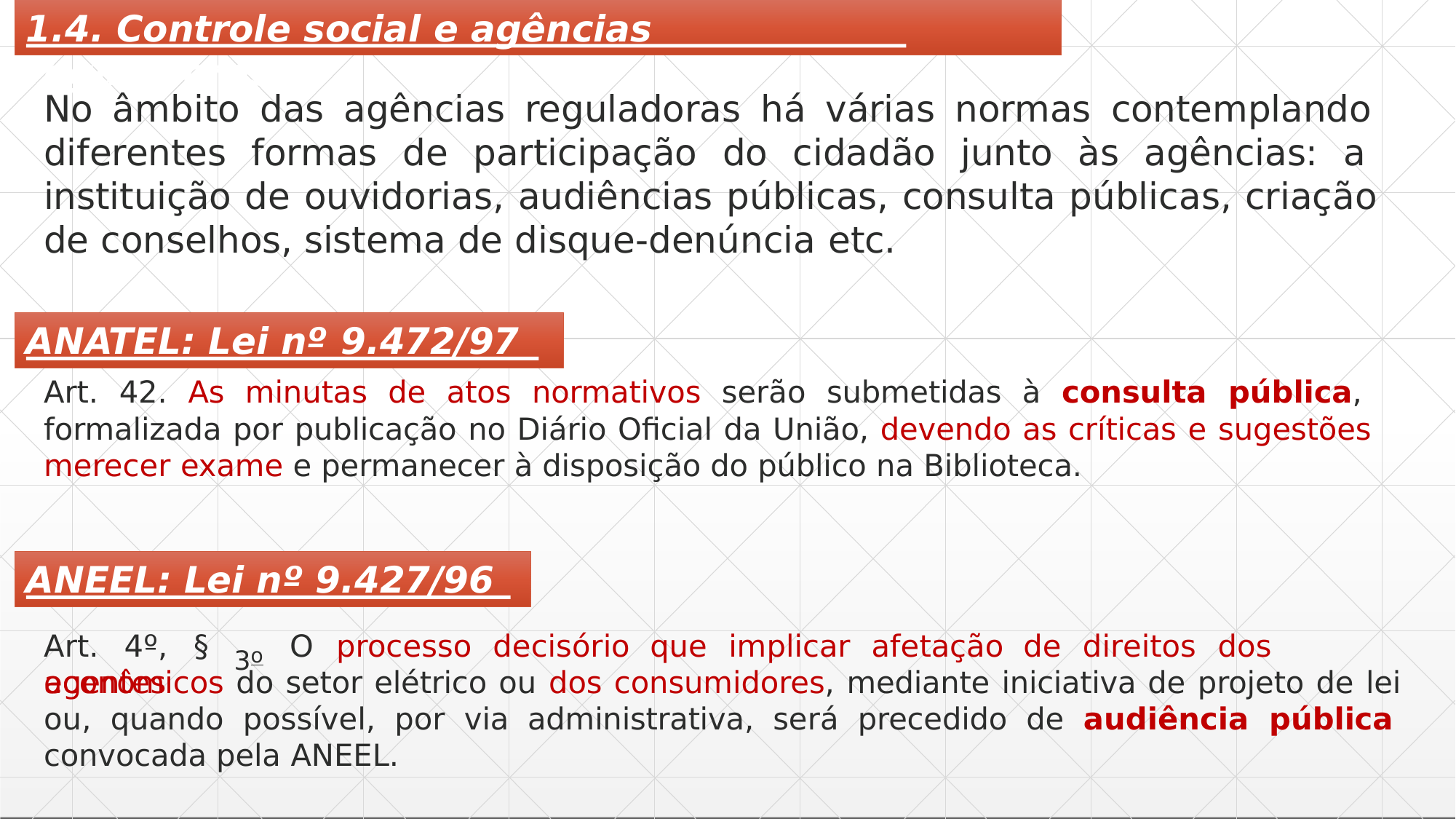

# 1.4. Controle social e agências reguladoras

No âmbito das agências reguladoras há várias normas contemplando  diferentes formas de participação do cidadão junto às agências: a  instituição de ouvidorias, audiências públicas, consulta públicas, criação  de conselhos, sistema de disque-denúncia etc.
ANATEL: Lei nº 9.472/97
Art. 42. As minutas de atos normativos serão submetidas à consulta pública,  formalizada por publicação no Diário Oficial da União, devendo as críticas e sugestões  merecer exame e permanecer à disposição do público na Biblioteca.

ANEEL: Lei nº 9.427/96

3o
Art.	4º,	§	O	processo	decisório	que	implicar	afetação	de	direitos	dos	agentes
econômicos do setor elétrico ou dos consumidores, mediante iniciativa de projeto de lei  ou, quando possível, por via administrativa, será precedido de audiência pública  convocada pela ANEEL.